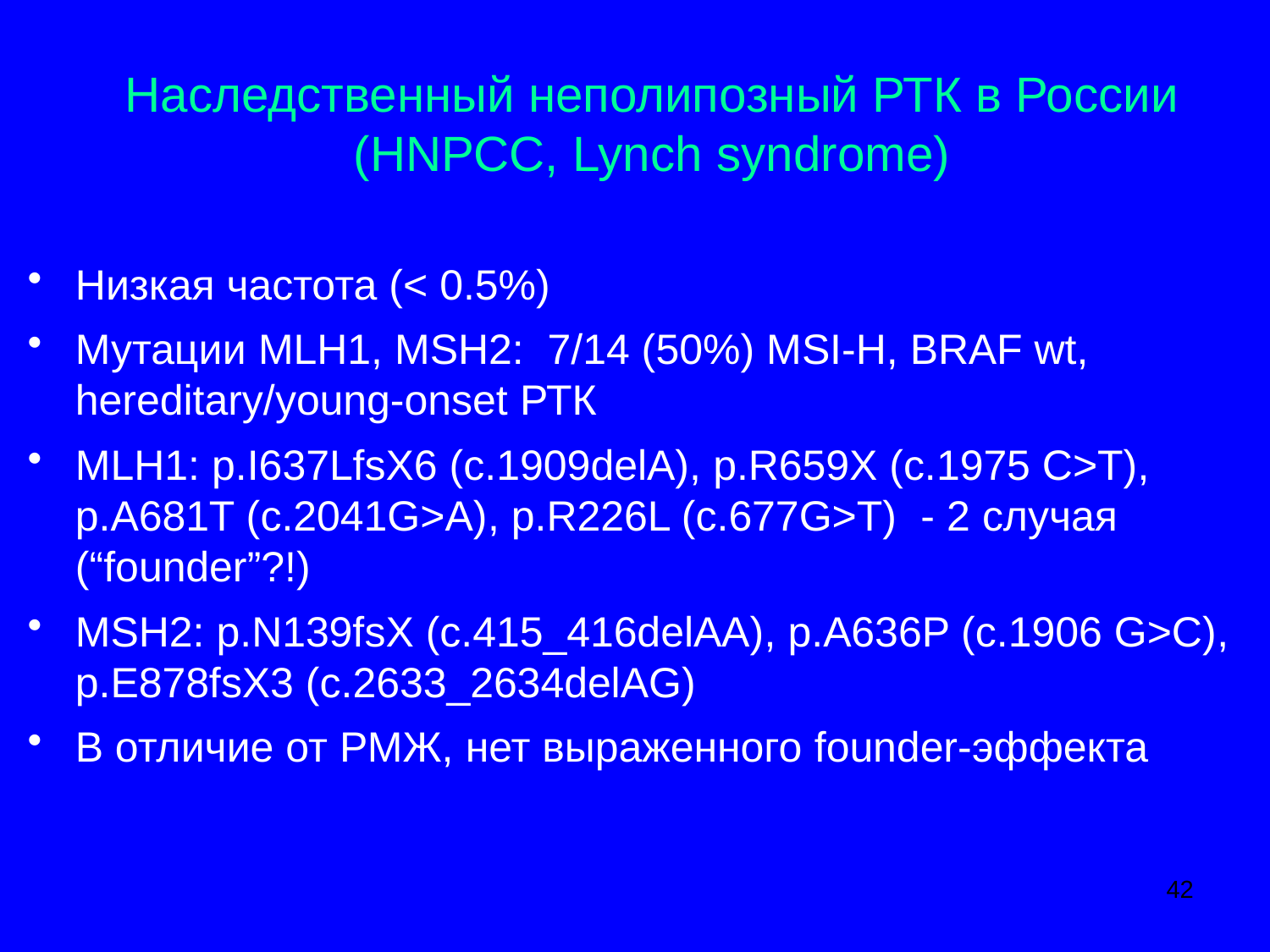

# Наследственный неполипозный РТК в России (HNPCC, Lynch syndrome)
Низкая частота (< 0.5%)
Мутации MLH1, MSH2:  7/14 (50%) MSI-H, BRAF wt, hereditary/young-onset РТК
MLH1: p.I637LfsX6 (c.1909delA), p.R659X (c.1975 C>T), p.A681T (c.2041G>A), p.R226L (c.677G>T)  - 2 случая (“founder”?!)
MSH2: p.N139fsX (c.415_416delAA), p.A636P (с.1906 G>C), p.E878fsX3 (с.2633_2634delAG)
В отличие от РМЖ, нет выраженного founder-эффекта

42